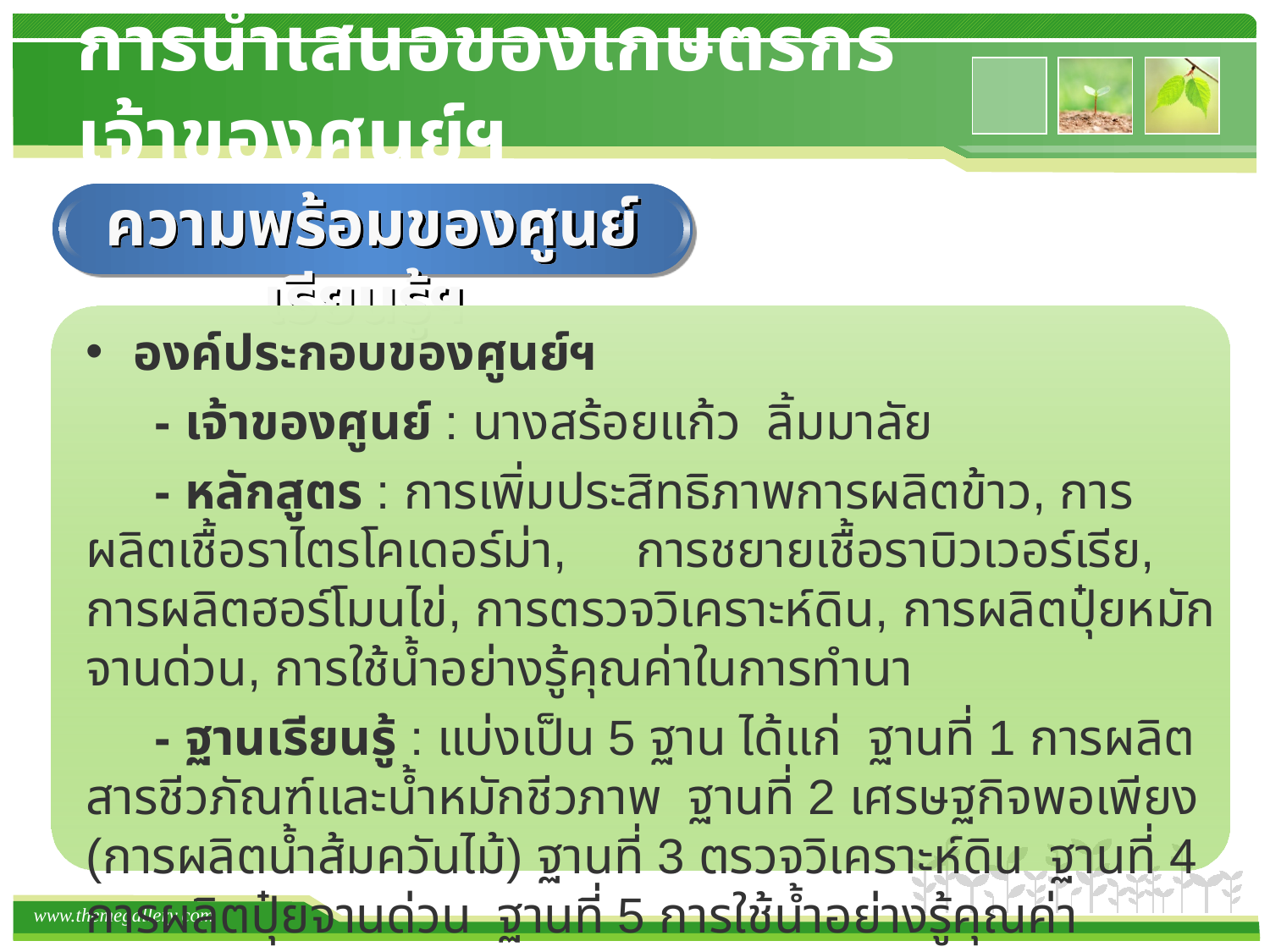

การนำเสนอของเกษตรกรเจ้าของศูนย์ฯ
ความพร้อมของศูนย์เรียนรู้ฯ

องค์ประกอบของศูนย์ฯ
     - เจ้าของศูนย์ : นางสร้อยแก้ว  ลิ้มมาลัย
     - หลักสูตร : การเพิ่มประสิทธิภาพการผลิตข้าว, การผลิตเชื้อราไตรโคเดอร์ม่า,     การชยายเชื้อราบิวเวอร์เรีย, การผลิตฮอร์โมนไข่, การตรวจวิเคราะห์ดิน, การผลิตปุ๋ยหมักจานด่วน, การใช้น้ำอย่างรู้คุณค่าในการทำนา
     - ฐานเรียนรู้ : แบ่งเป็น 5 ฐาน ได้แก่  ฐานที่ 1 การผลิตสารชีวภัณฑ์และน้ำหมักชีวภาพ  ฐานที่ 2 เศรษฐกิจพอเพียง (การผลิตน้ำส้มควันไม้) ฐานที่ 3 ตรวจวิเคราะห์ดิน  ฐานที่ 4 การผลิตปุ๋ยจานด่วน  ฐานที่ 5 การใช้น้ำอย่างรู้คุณค่า